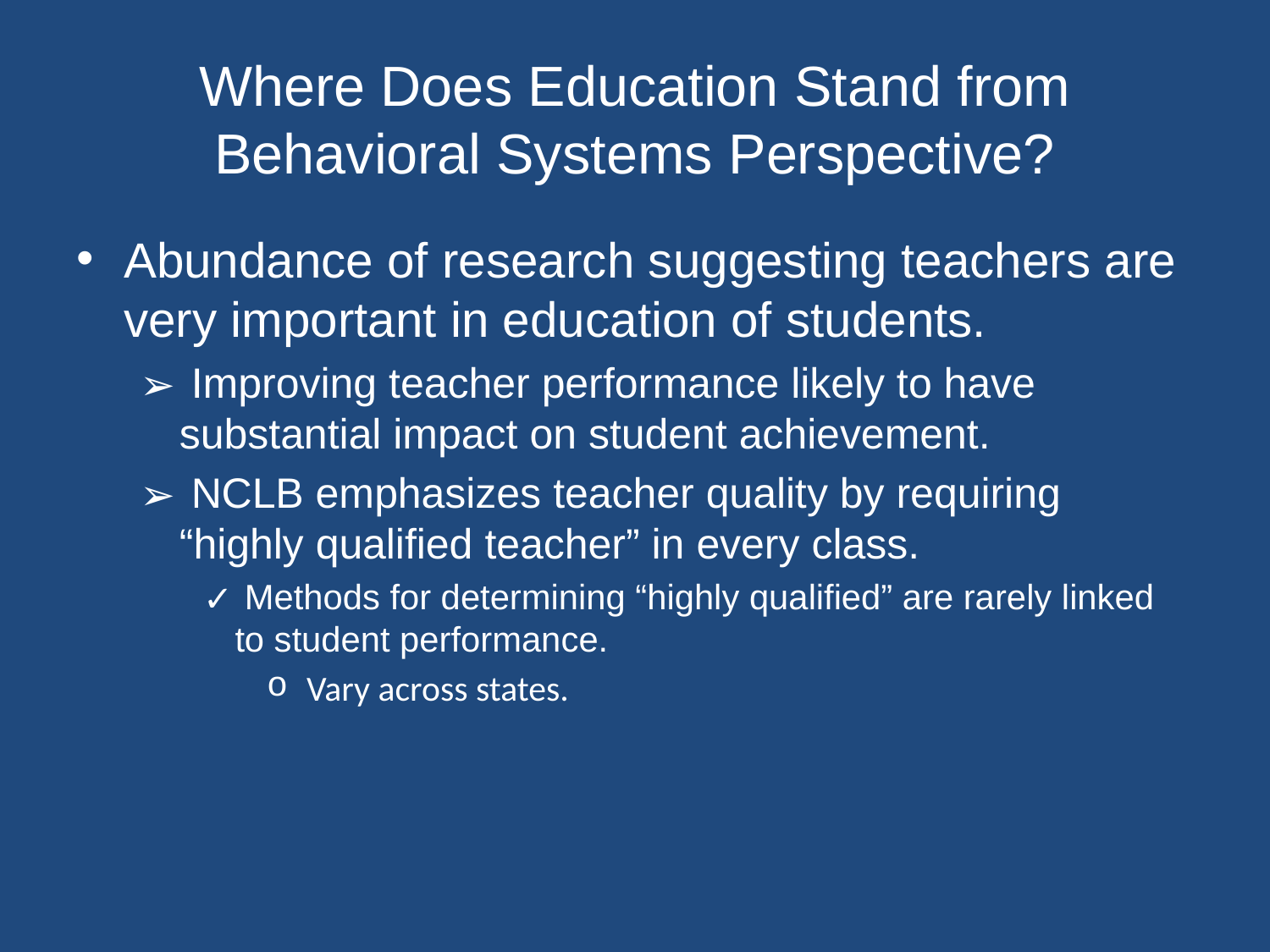

# Where Does Education Stand from Behavioral Systems Perspective?
Abundance of research suggesting teachers are very important in education of students.
 Improving teacher performance likely to have substantial impact on student achievement.
 NCLB emphasizes teacher quality by requiring “highly qualified teacher” in every class.
 Methods for determining “highly qualified” are rarely linked to student performance.
 Vary across states.